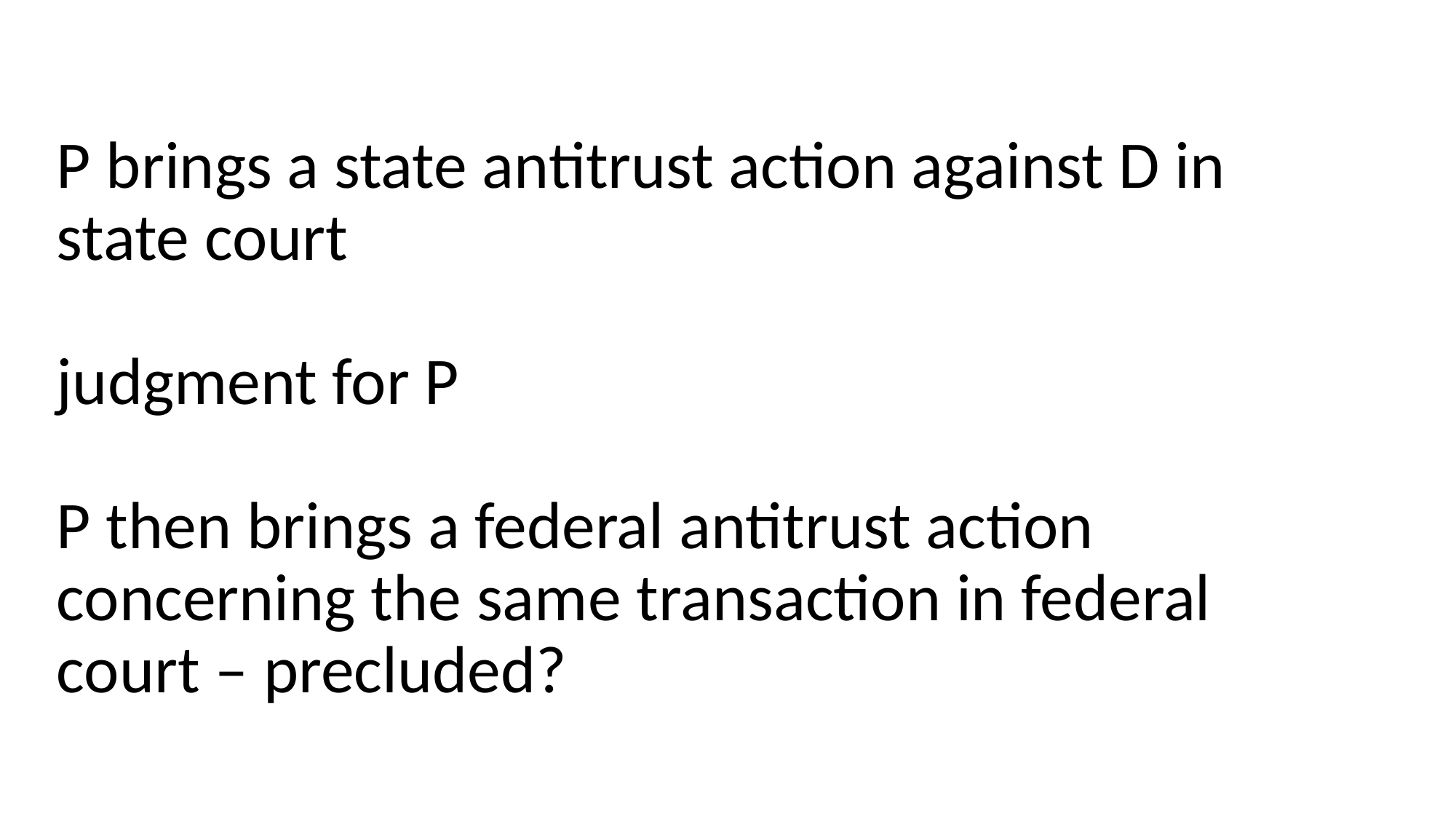

# P brings a state antitrust action against D in state court judgment for P P then brings a federal antitrust action concerning the same transaction in federal court – precluded?